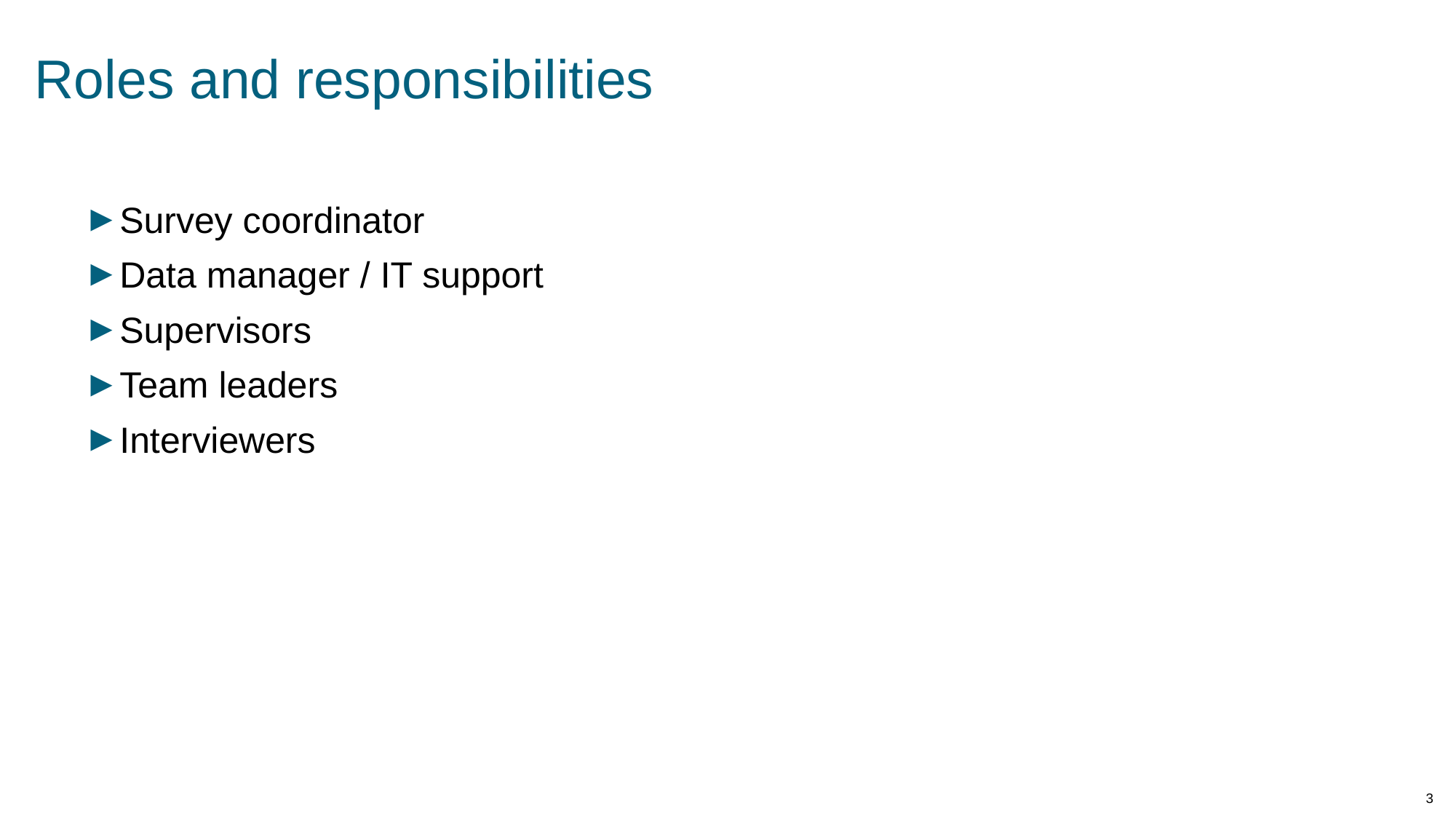

# Roles and responsibilities
Survey coordinator
Data manager / IT support
Supervisors
Team leaders
Interviewers